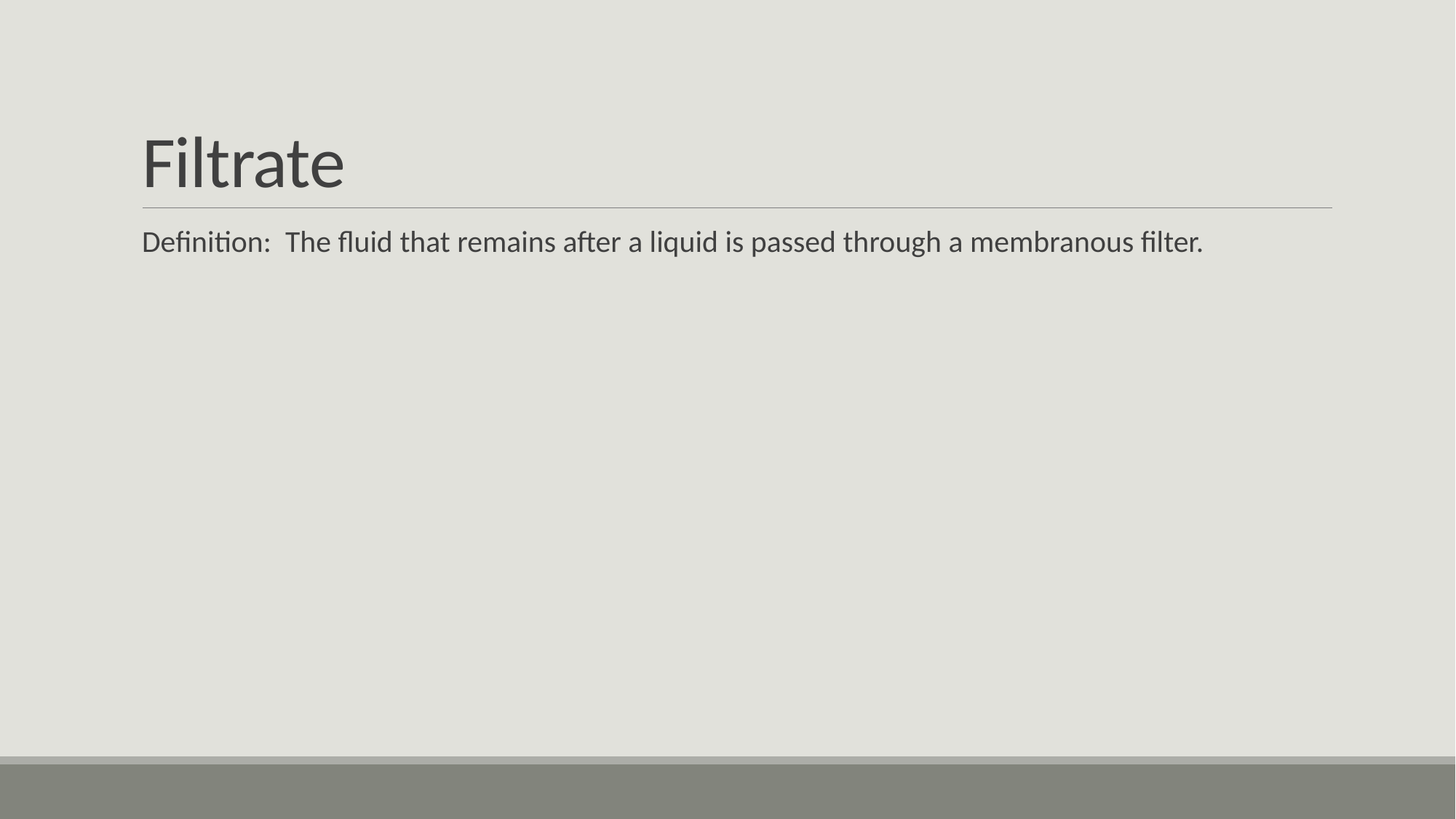

# Filtrate
Definition:  The fluid that remains after a liquid is passed through a membranous filter.